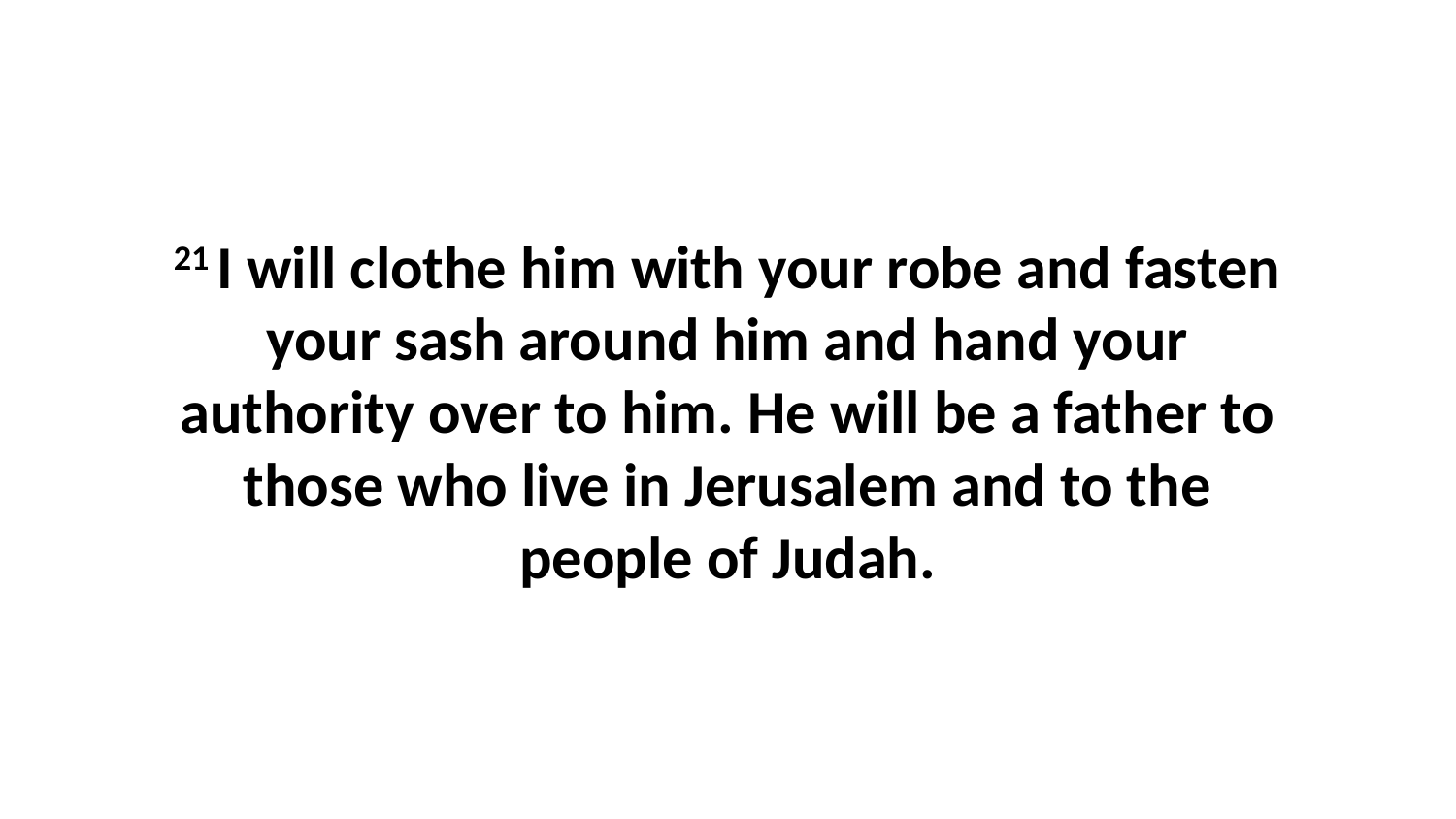

21 I will clothe him with your robe and fasten your sash around him and hand your authority over to him. He will be a father to those who live in Jerusalem and to the people of Judah.